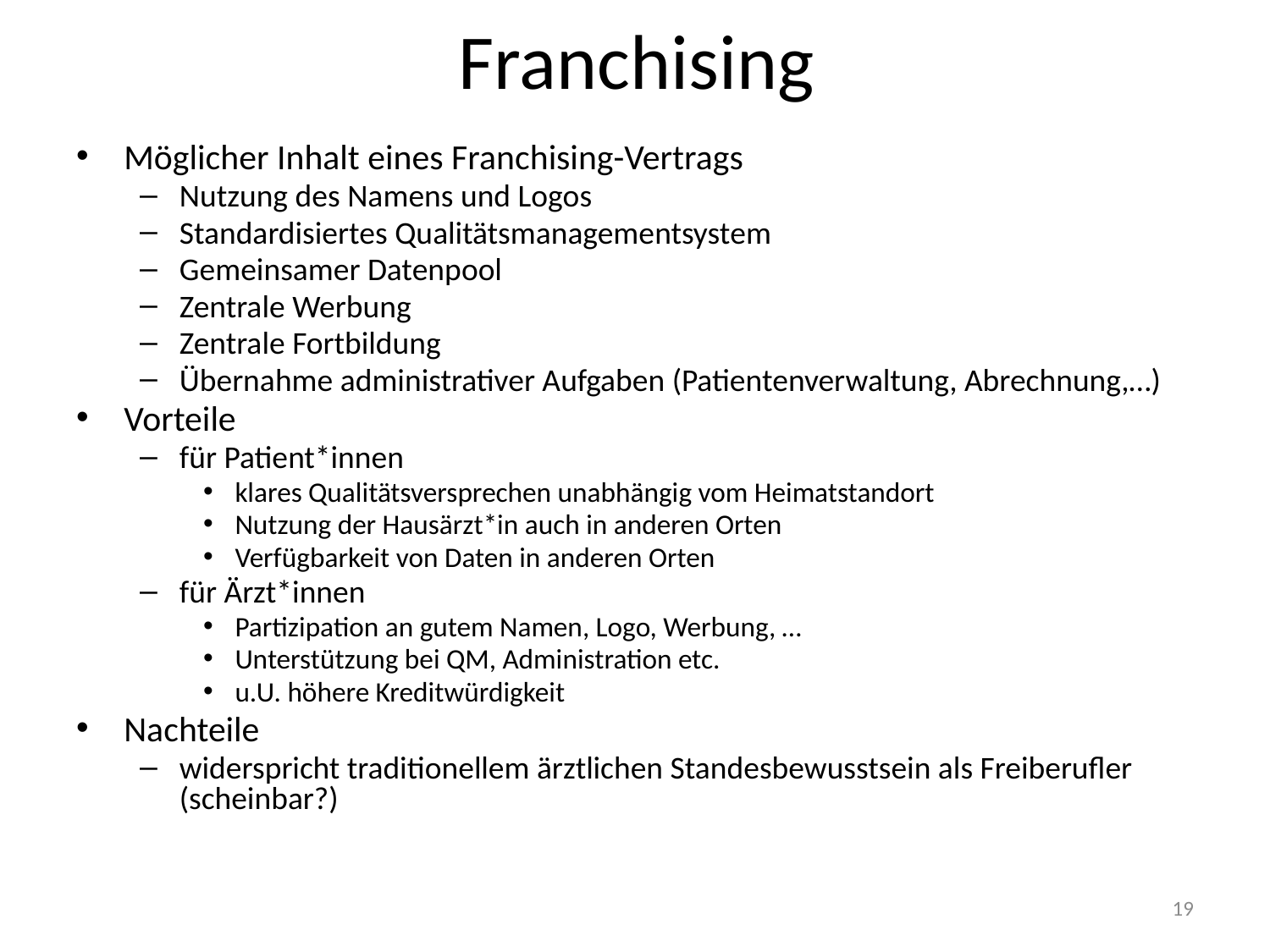

# Franchising
Möglicher Inhalt eines Franchising-Vertrags
Nutzung des Namens und Logos
Standardisiertes Qualitätsmanagementsystem
Gemeinsamer Datenpool
Zentrale Werbung
Zentrale Fortbildung
Übernahme administrativer Aufgaben (Patientenverwaltung, Abrechnung,…)
Vorteile
für Patient*innen
klares Qualitätsversprechen unabhängig vom Heimatstandort
Nutzung der Hausärzt*in auch in anderen Orten
Verfügbarkeit von Daten in anderen Orten
für Ärzt*innen
Partizipation an gutem Namen, Logo, Werbung, …
Unterstützung bei QM, Administration etc.
u.U. höhere Kreditwürdigkeit
Nachteile
widerspricht traditionellem ärztlichen Standesbewusstsein als Freiberufler (scheinbar?)
19